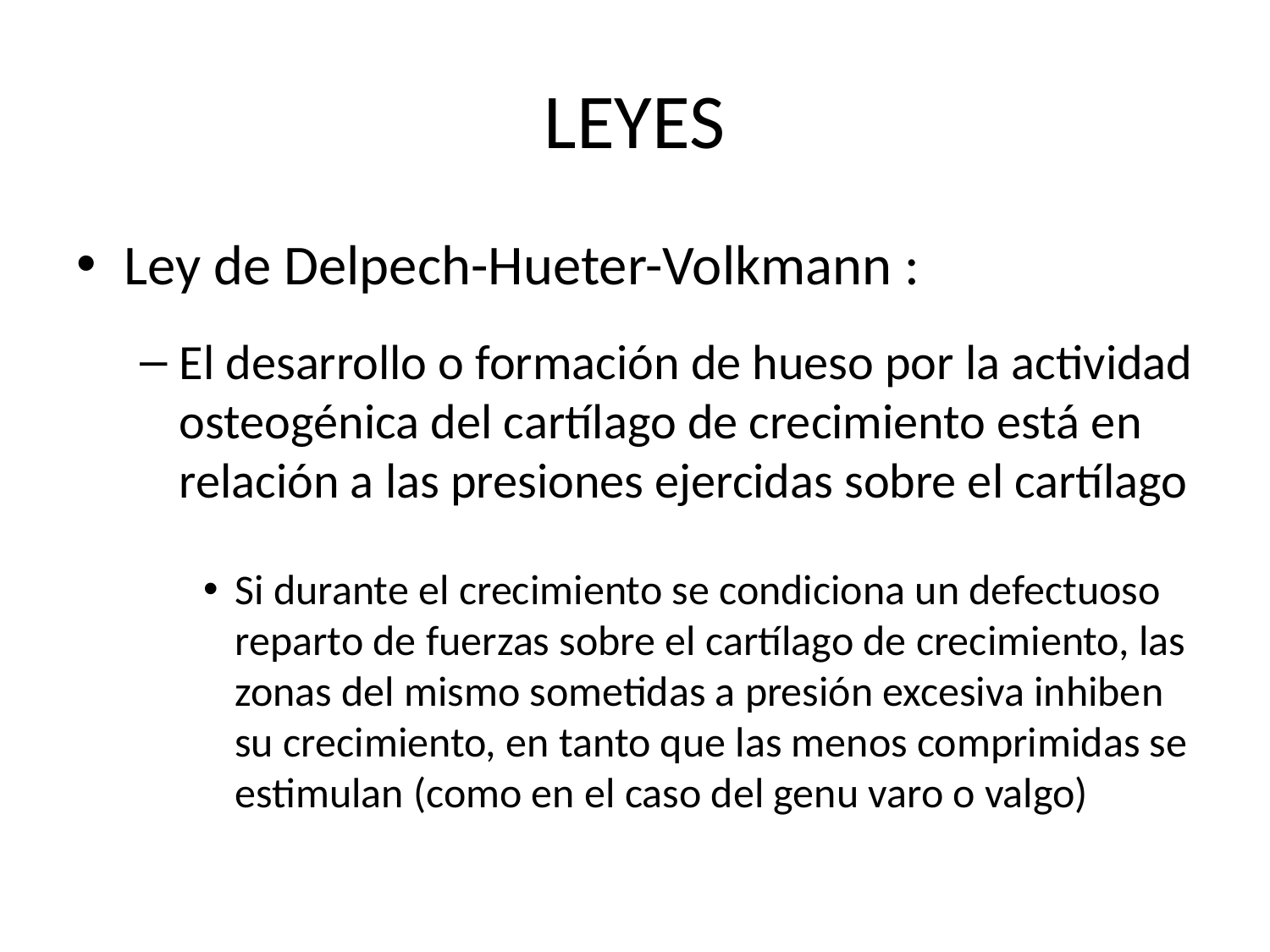

# LEYES
Ley de Delpech-Hueter-Volkmann :

El desarrollo o formación de hueso por la actividad osteogénica del cartílago de crecimiento está en relación a las presiones ejercidas sobre el cartílago

Si durante el crecimiento se condiciona un defectuoso reparto de fuerzas sobre el cartílago de crecimiento, las zonas del mismo sometidas a presión excesiva inhiben su crecimiento, en tanto que las menos comprimidas se estimulan (como en el caso del genu varo o valgo)